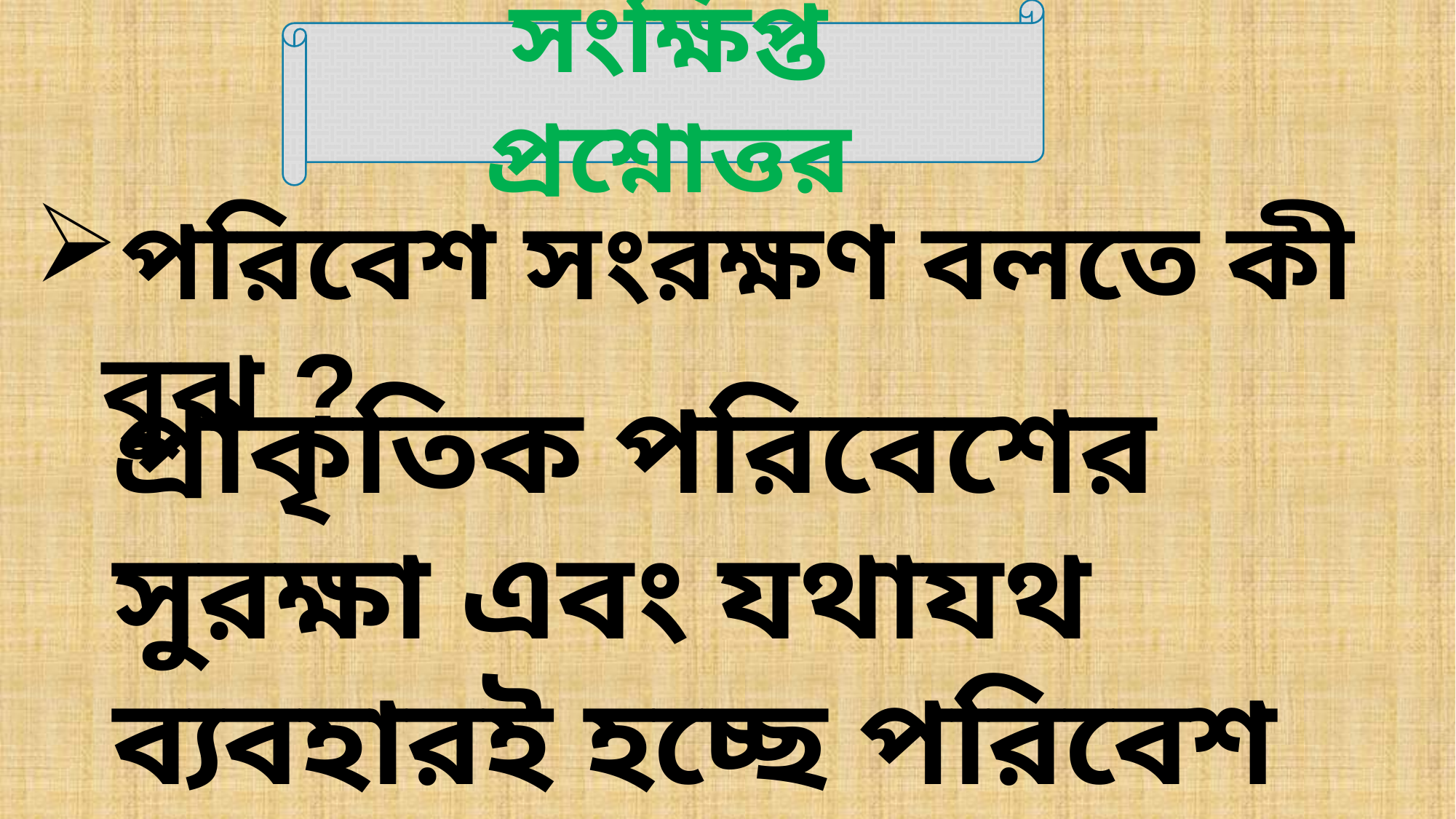

সংক্ষিপ্ত প্রশ্নোত্তর
পরিবেশ সংরক্ষণ বলতে কী বুঝ ?
প্রাকৃতিক পরিবেশের সুরক্ষা এবং যথাযথ ব্যবহারই হচ্ছে পরিবেশ সংরক্ষণ ।